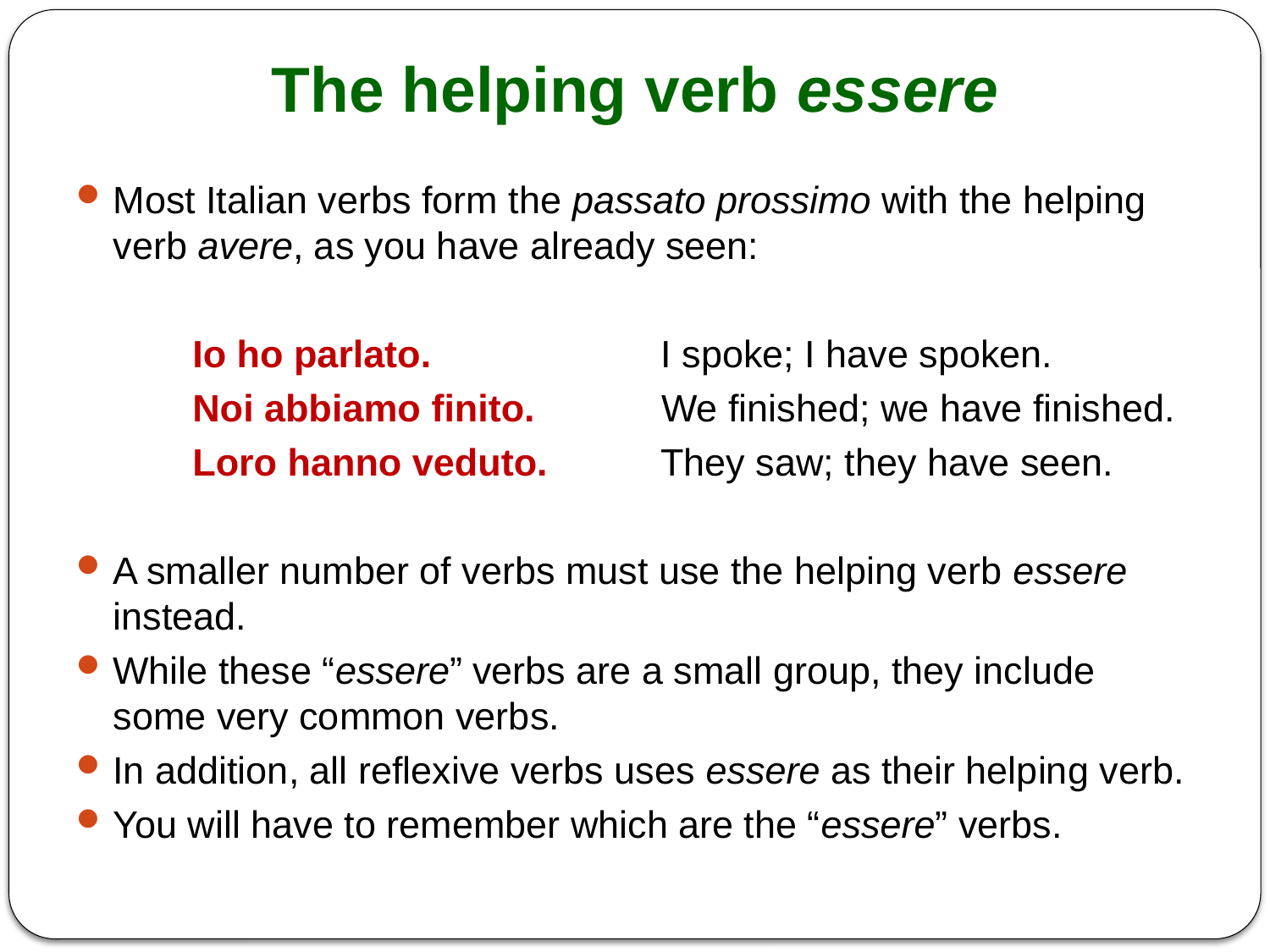

# The helping verb essere
Most Italian verbs form the passato prossimo with the helping verb avere, as you have already seen:

           Io ho parlato.	 	  I spoke; I have spoken.
           Noi abbiamo finito. 	  We finished; we have finished.
           Loro hanno veduto. 	  They saw; they have seen.

A smaller number of verbs must use the helping verb essere instead.
While these “essere” verbs are a small group, they include some very common verbs.
In addition, all reflexive verbs uses essere as their helping verb.
You will have to remember which are the “essere” verbs.